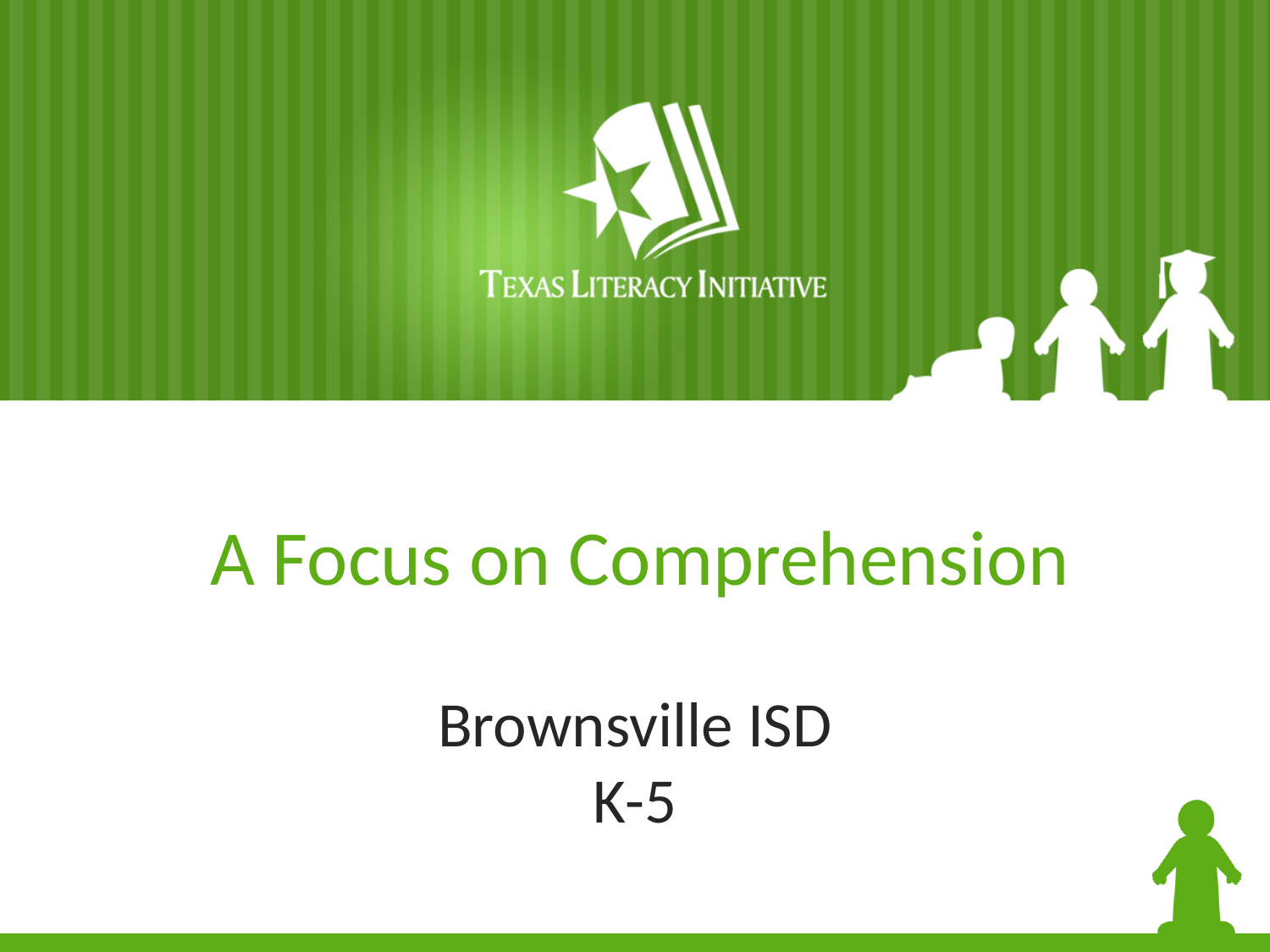

# A Focus on Comprehension
Brownsville ISD
K-5